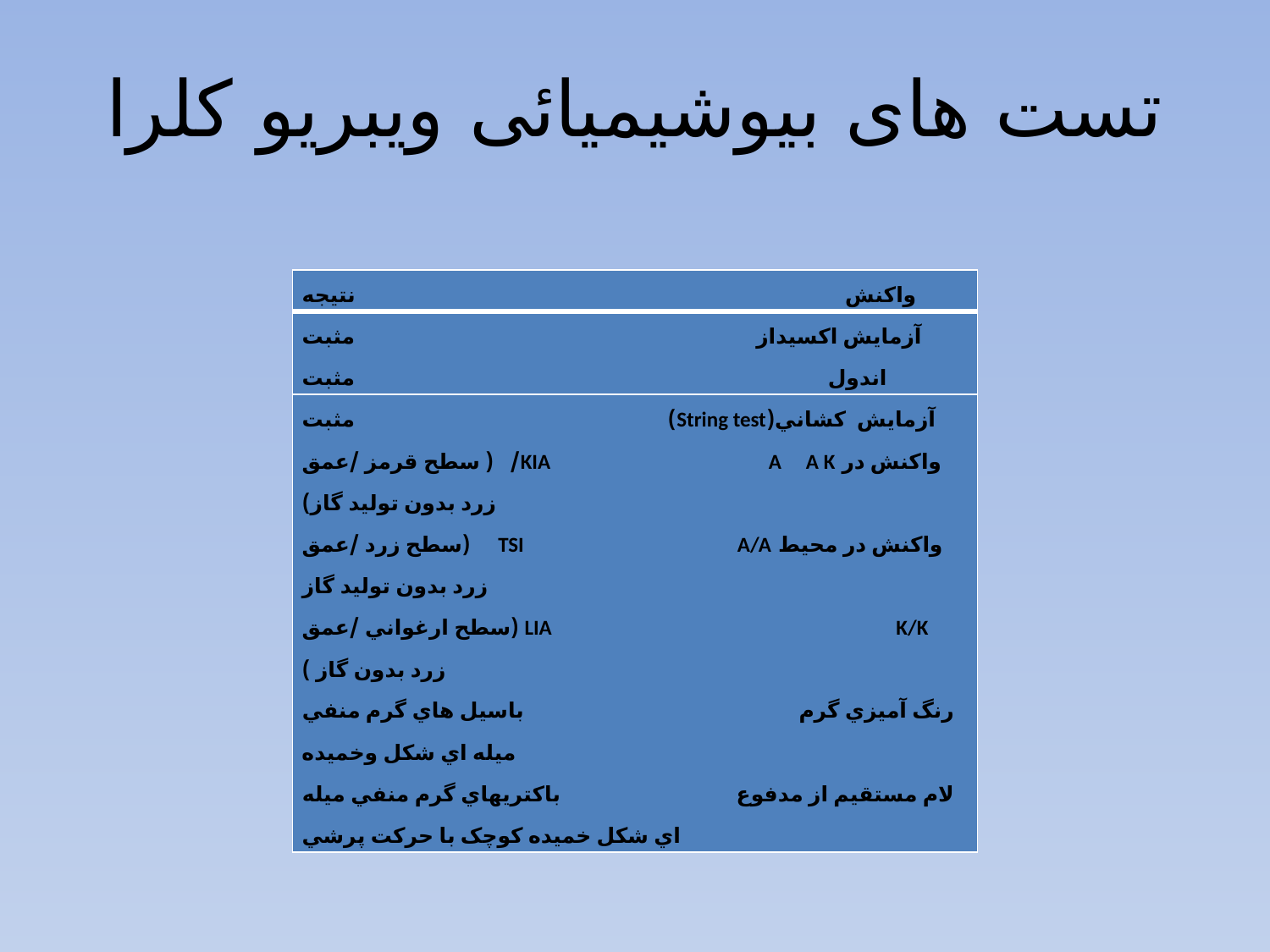

# تست های بیوشیمیائی ویبریو کلرا
| واکنش نتيجه |
| --- |
| آزمايش اکسيداز مثبت اندول مثبت |
| آزمایش کشاني(String test) مثبت واکنش در KIA A A K/ ( سطح قرمز /عمق زرد بدون توليد گاز) واکنش در محيط TSI A/A (سطح زرد /عمق زرد بدون توليد گاز LIA K/K (سطح ارغواني /عمق زرد بدون گاز ) رنگ آميزي گرم باسيل هاي گرم منفي ميله اي شکل وخميده لام مستقيم از مدفوع باکتريهاي گرم منفي ميله اي شکل خميده کوچک با حرکت پرشي |